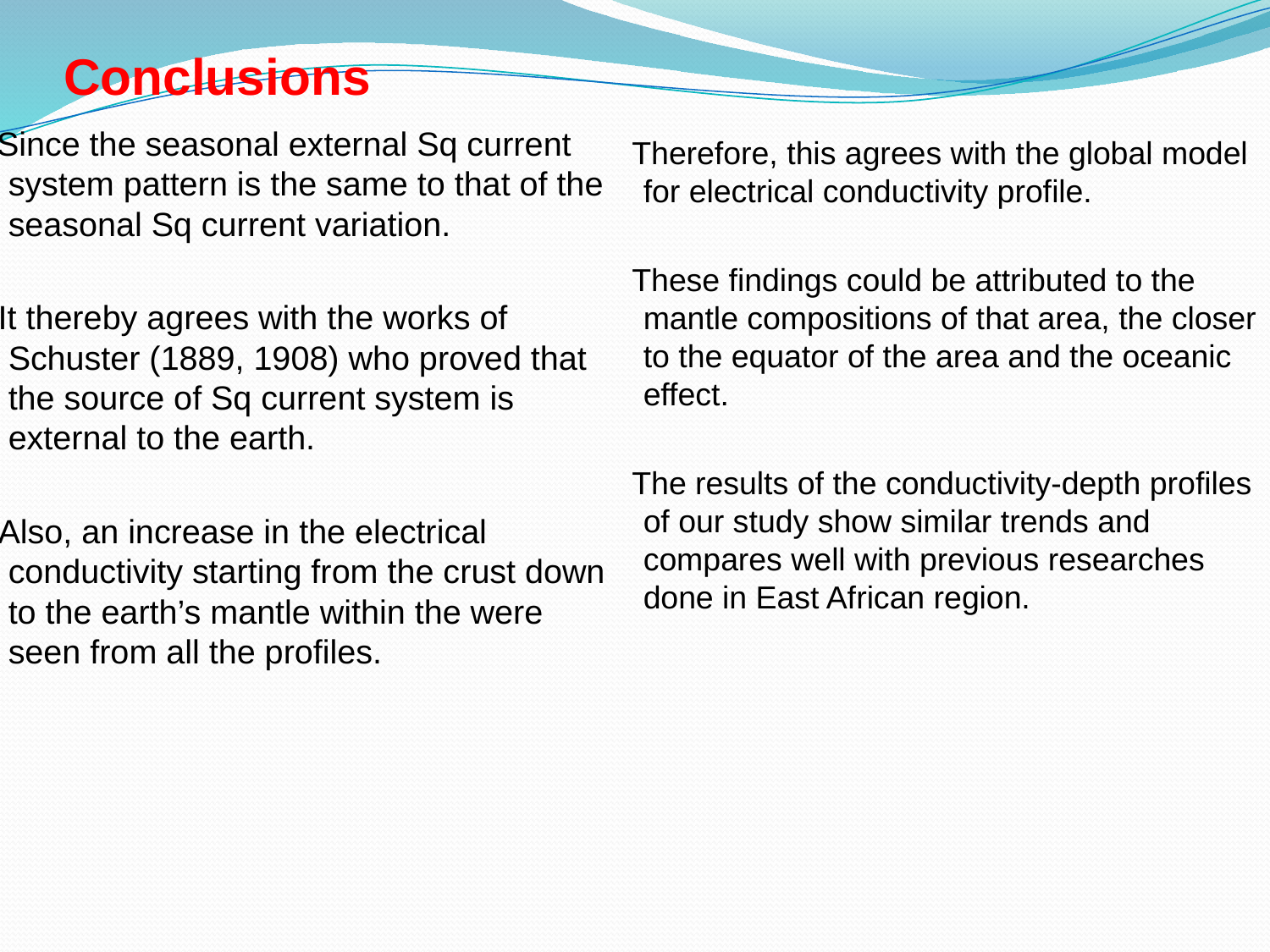

# Conclusions
   Since the seasonal external Sq current system pattern is the same to that of the seasonal Sq current variation.

   It thereby agrees with the works of Schuster (1889, 1908) who proved that the source of Sq current system is external to the earth.

   Also, an increase in the electrical conductivity starting from the crust down to the earth’s mantle within the were seen from all the profiles.

   Therefore, this agrees with the global model for electrical conductivity profile.

   These findings could be attributed to the mantle compositions of that area, the closer to the equator of the area and the oceanic effect.

   The results of the conductivity-depth profiles of our study show similar trends and compares well with previous researches done in East African region.